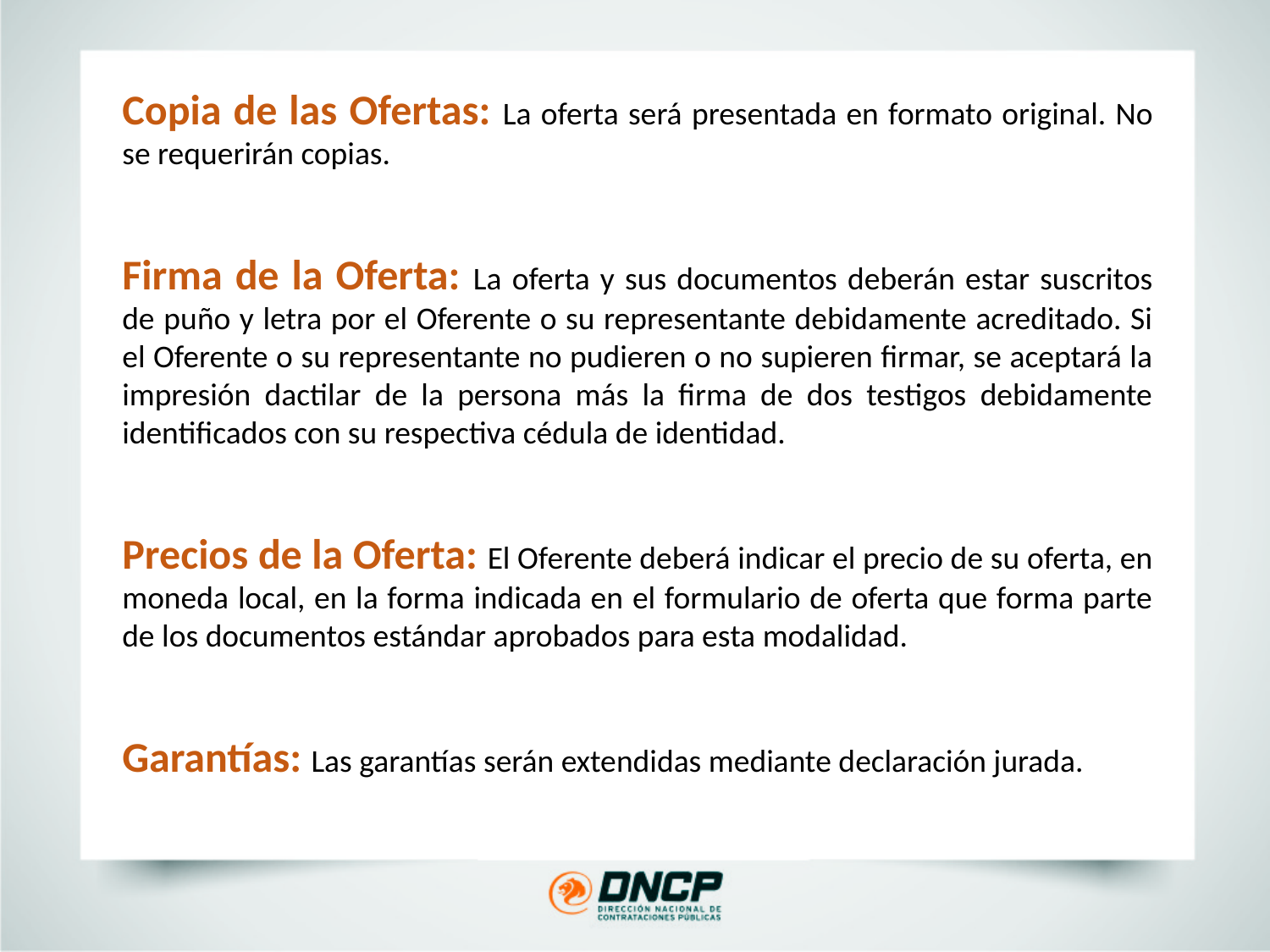

Copia de las Ofertas: La oferta será presentada en formato original. No se requerirán copias.

Firma de la Oferta: La oferta y sus documentos deberán estar suscritos de puño y letra por el Oferente o su representante debidamente acreditado. Si el Oferente o su representante no pudieren o no supieren firmar, se aceptará la impresión dactilar de la persona más la firma de dos testigos debidamente identificados con su respectiva cédula de identidad.

Precios de la Oferta: El Oferente deberá indicar el precio de su oferta, en moneda local, en la forma indicada en el formulario de oferta que forma parte de los documentos estándar aprobados para esta modalidad.

Garantías: Las garantías serán extendidas mediante declaración jurada.